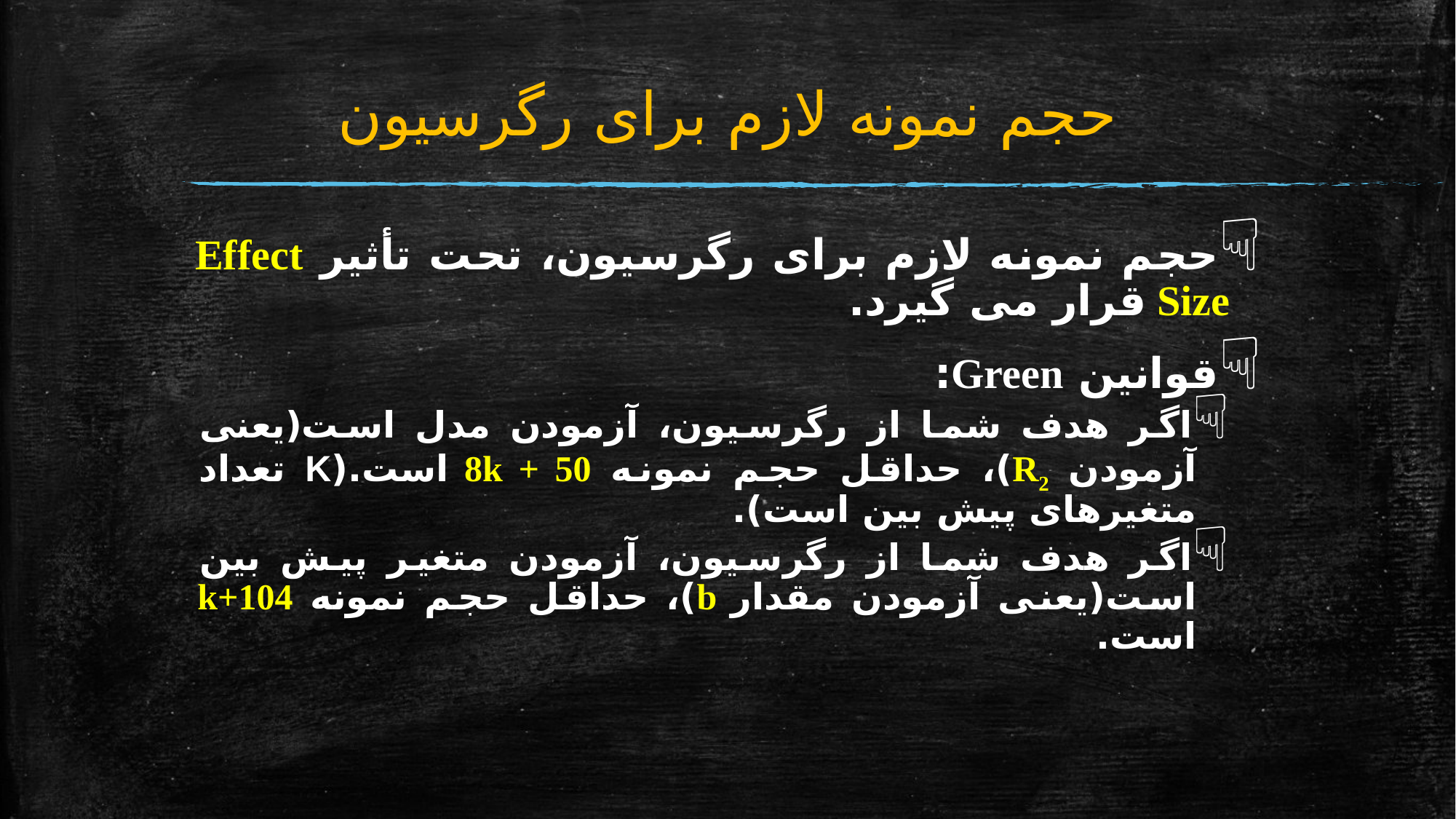

# حجم نمونه لازم برای رگرسیون
حجم نمونه لازم برای رگرسیون، تحت تأثیر Effect Size قرار می گیرد.
قوانین Green:
اگر هدف شما از رگرسیون، آزمودن مدل است(یعنی آزمودن R2)، حداقل حجم نمونه 50 + 8k است.(K تعداد متغیرهای پیش بین است).
اگر هدف شما از رگرسیون، آزمودن متغیر پیش بین است(یعنی آزمودن مقدار b)، حداقل حجم نمونه 104+k است.